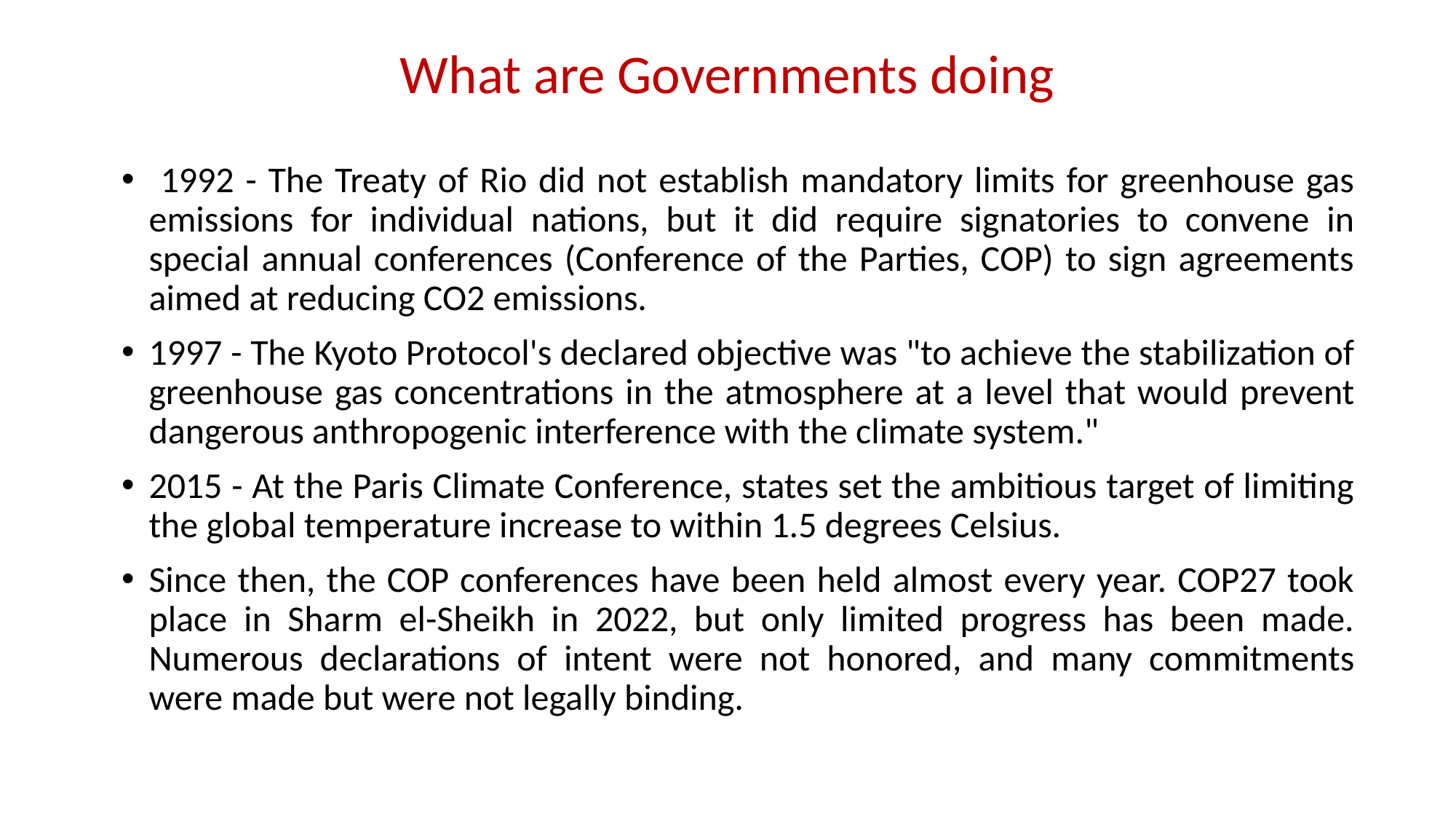

# What are Governments doing
 1992 - The Treaty of Rio did not establish mandatory limits for greenhouse gas emissions for individual nations, but it did require signatories to convene in special annual conferences (Conference of the Parties, COP) to sign agreements aimed at reducing CO2 emissions.
1997 - The Kyoto Protocol's declared objective was "to achieve the stabilization of greenhouse gas concentrations in the atmosphere at a level that would prevent dangerous anthropogenic interference with the climate system."
2015 - At the Paris Climate Conference, states set the ambitious target of limiting the global temperature increase to within 1.5 degrees Celsius.
Since then, the COP conferences have been held almost every year. COP27 took place in Sharm el-Sheikh in 2022, but only limited progress has been made. Numerous declarations of intent were not honored, and many commitments were made but were not legally binding.